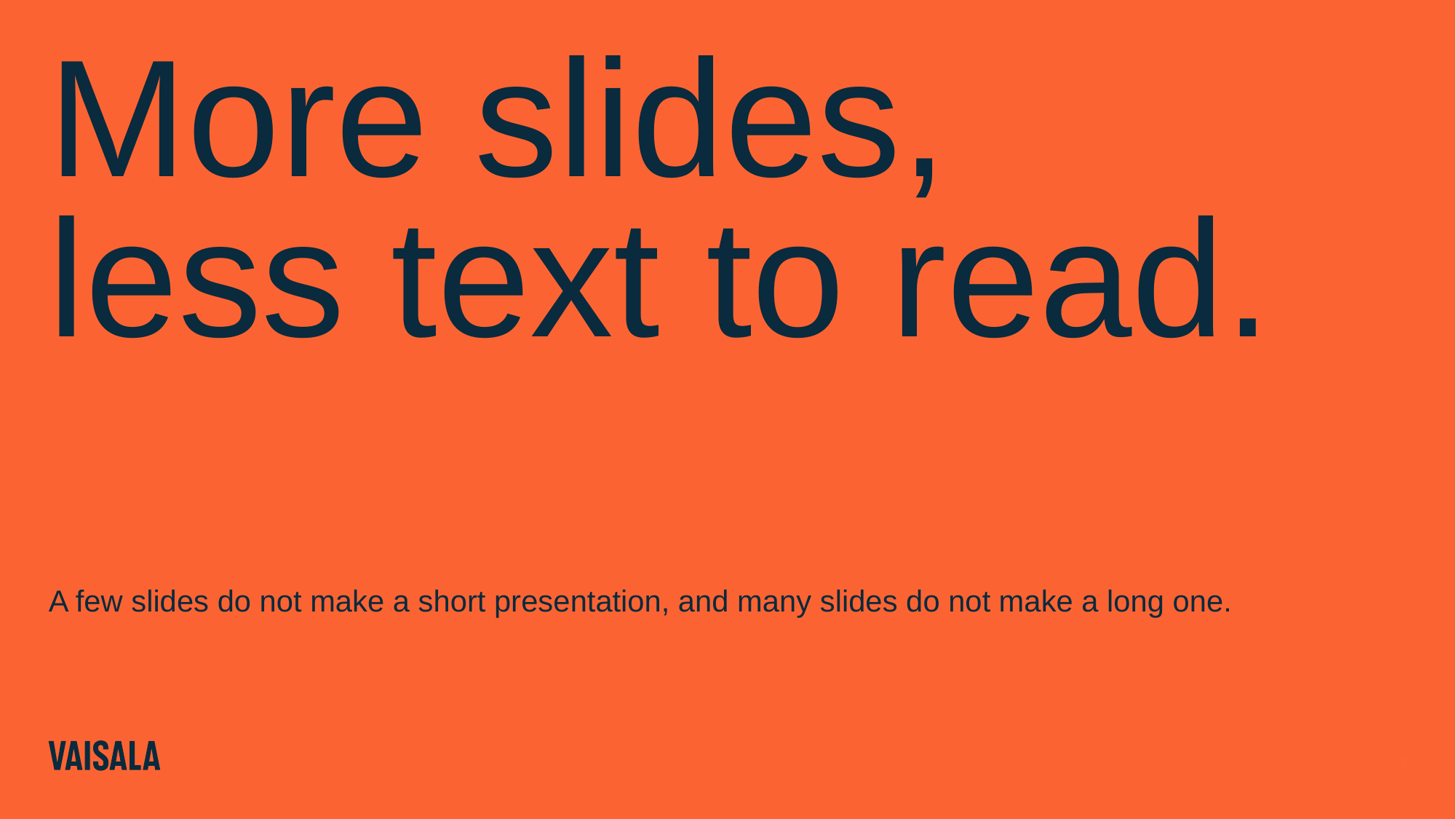

# More slides, less text to read.
A few slides do not make a short presentation, and many slides do not make a long one.

3